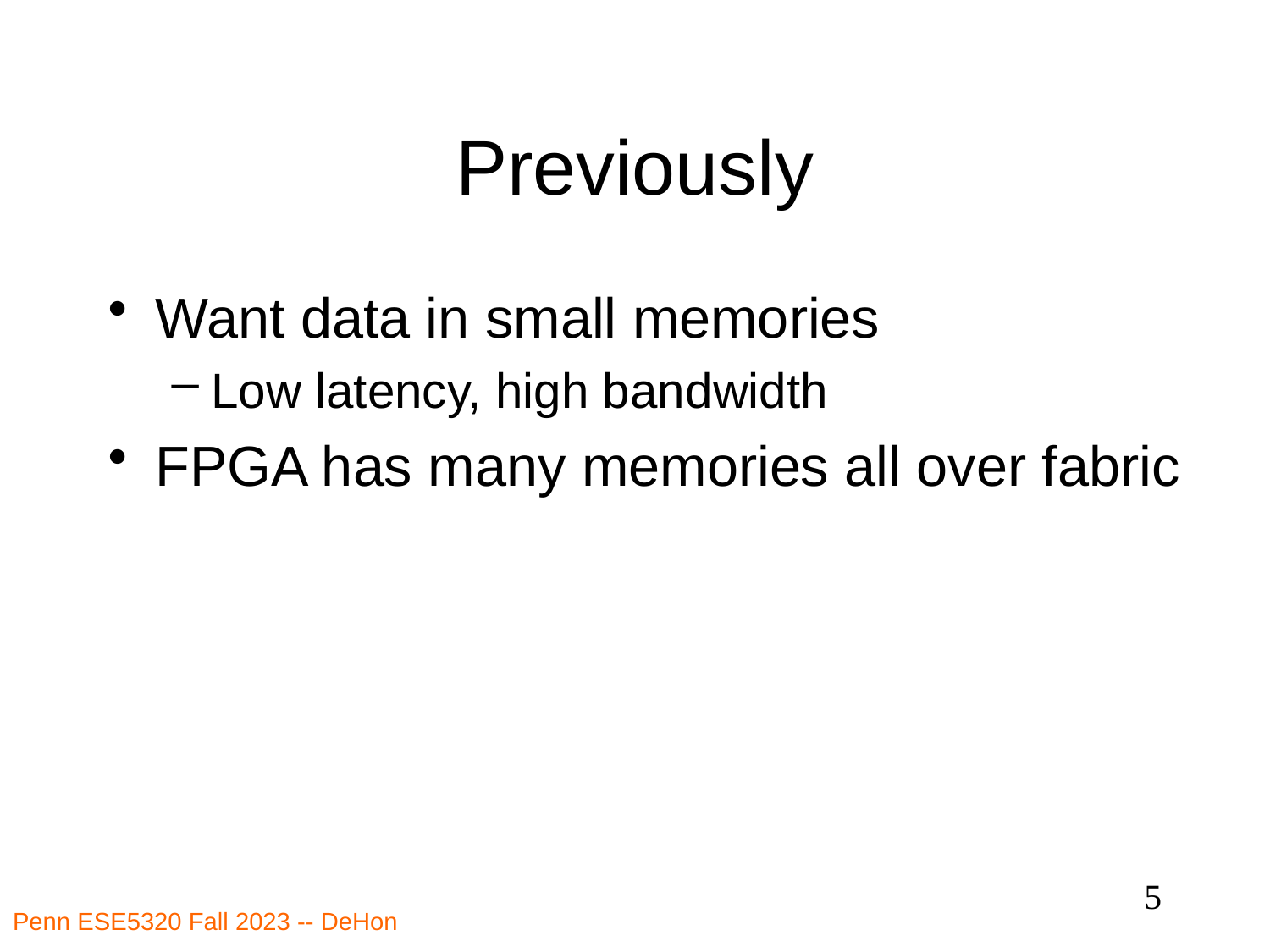

# Previously
Want data in small memories
Low latency, high bandwidth
FPGA has many memories all over fabric
5
Penn ESE5320 Fall 2023 -- DeHon